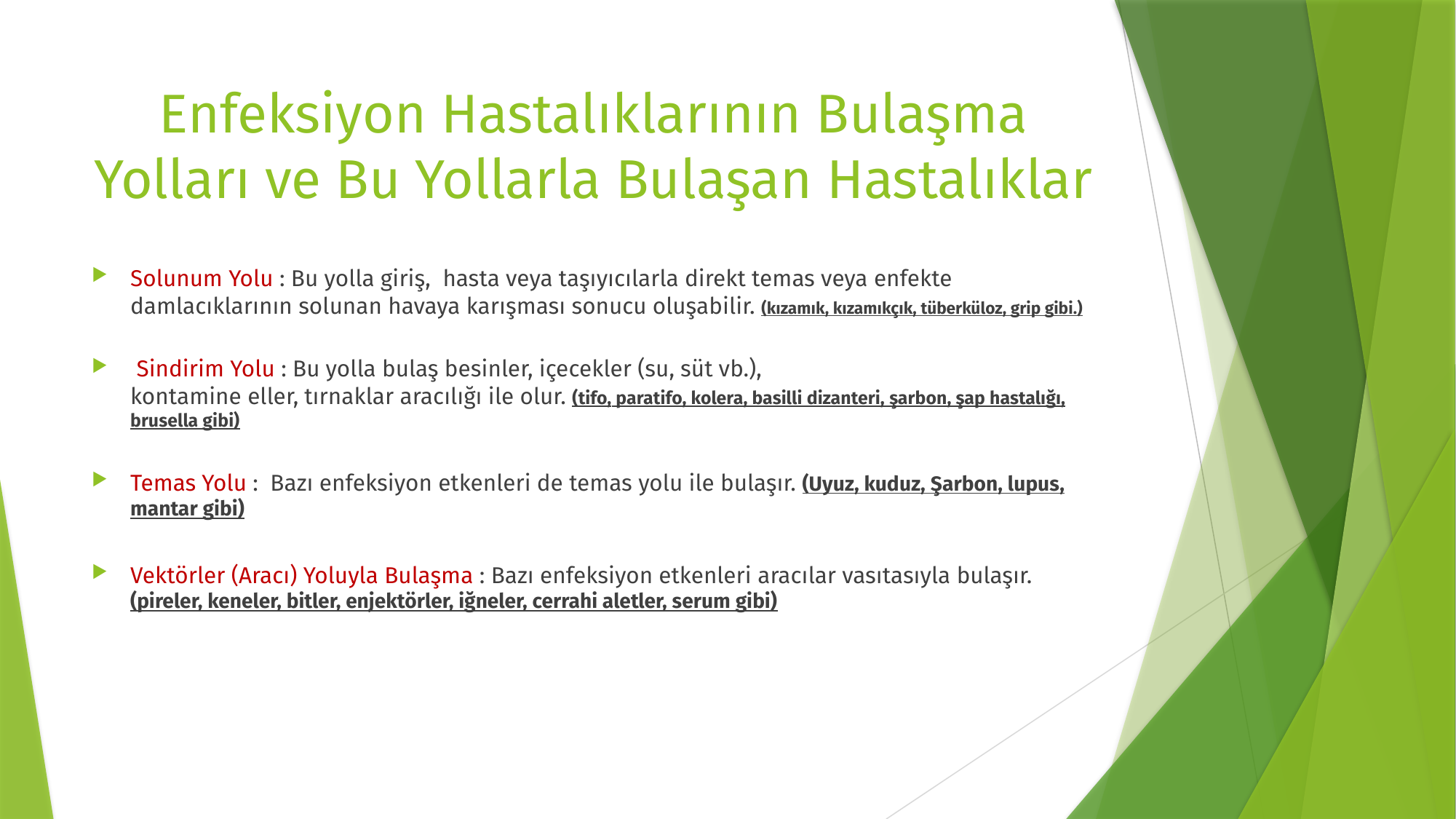

# Enfeksiyon Hastalıklarının Bulaşma Yolları ve Bu Yollarla Bulaşan Hastalıklar
Solunum Yolu : Bu yolla giriş,  hasta veya taşıyıcılarla direkt temas veya enfekte damlacıklarının solunan havaya karışması sonucu oluşabilir. (kızamık, kızamıkçık, tüberküloz, grip gibi.)

 Sindirim Yolu : Bu yolla bulaş besinler, içecekler (su, süt vb.),
kontamine eller, tırnaklar aracılığı ile olur. (tifo, paratifo, kolera, basilli dizanteri, şarbon, şap hastalığı, brusella gibi)

Temas Yolu :  Bazı enfeksiyon etkenleri de temas yolu ile bulaşır. (Uyuz, kuduz, Şarbon, lupus, mantar gibi)

Vektörler (Aracı) Yoluyla Bulaşma : Bazı enfeksiyon etkenleri aracılar vasıtasıyla bulaşır. (pireler, keneler, bitler, enjektörler, iğneler, cerrahi aletler, serum gibi)